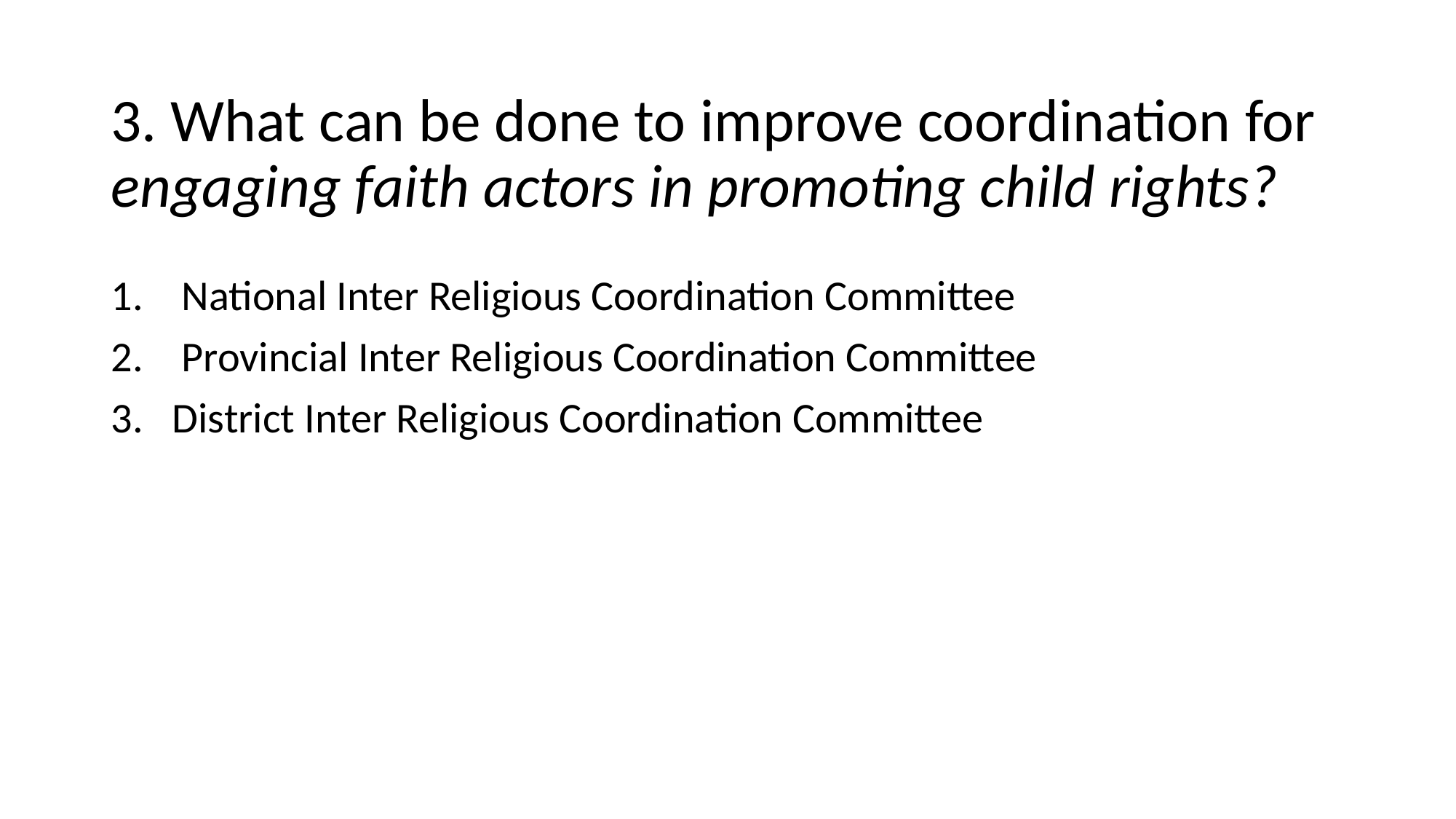

# 3. What can be done to improve coordination for engaging faith actors in promoting child rights?
 National Inter Religious Coordination Committee
 Provincial Inter Religious Coordination Committee
District Inter Religious Coordination Committee